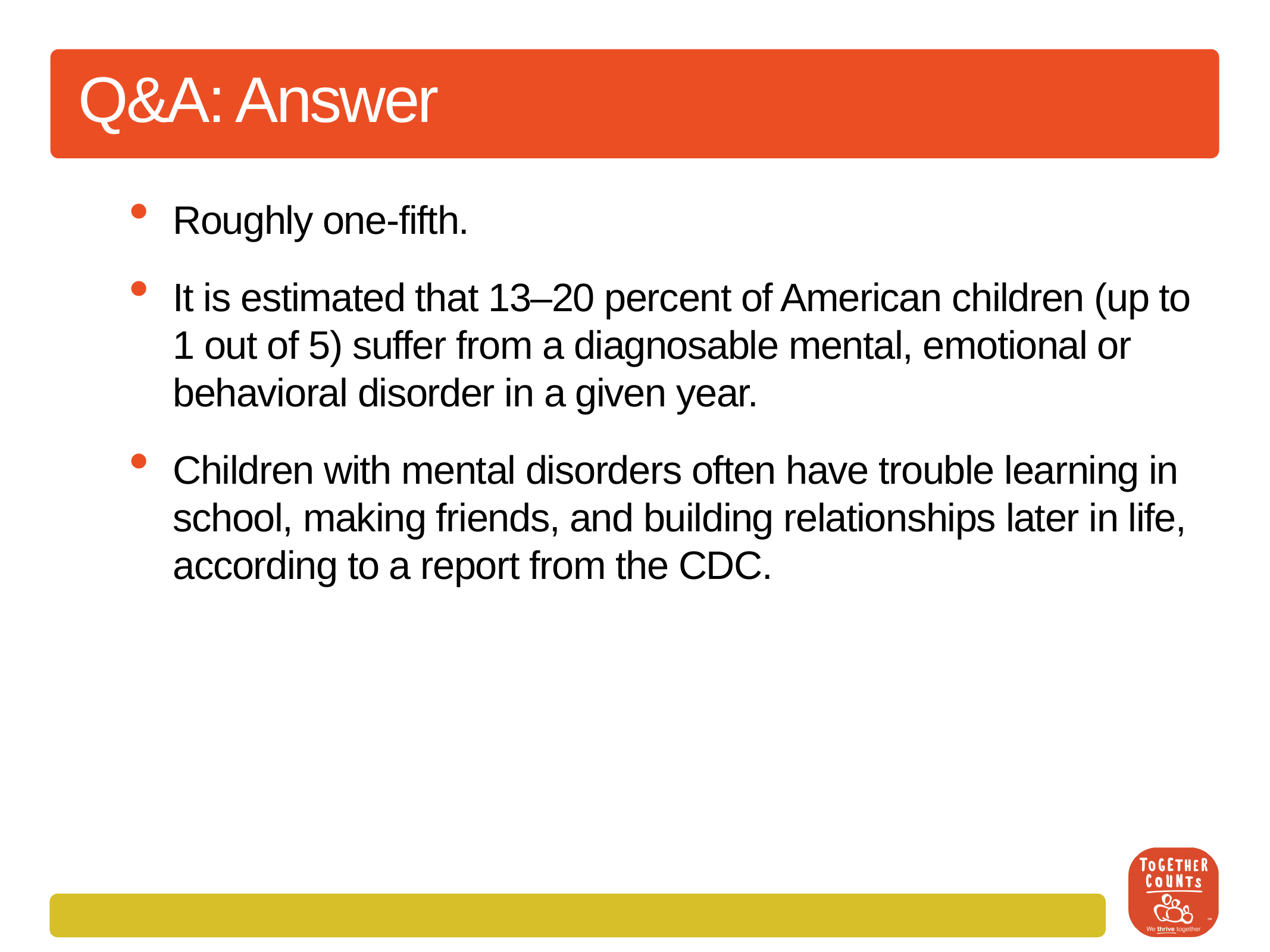

# Q&A: Answer
Roughly one-fifth.
It is estimated that 13–20 percent of American children (up to 1 out of 5) suffer from a diagnosable mental, emotional or behavioral disorder in a given year.
Children with mental disorders often have trouble learning in school, making friends, and building relationships later in life, according to a report from the CDC.